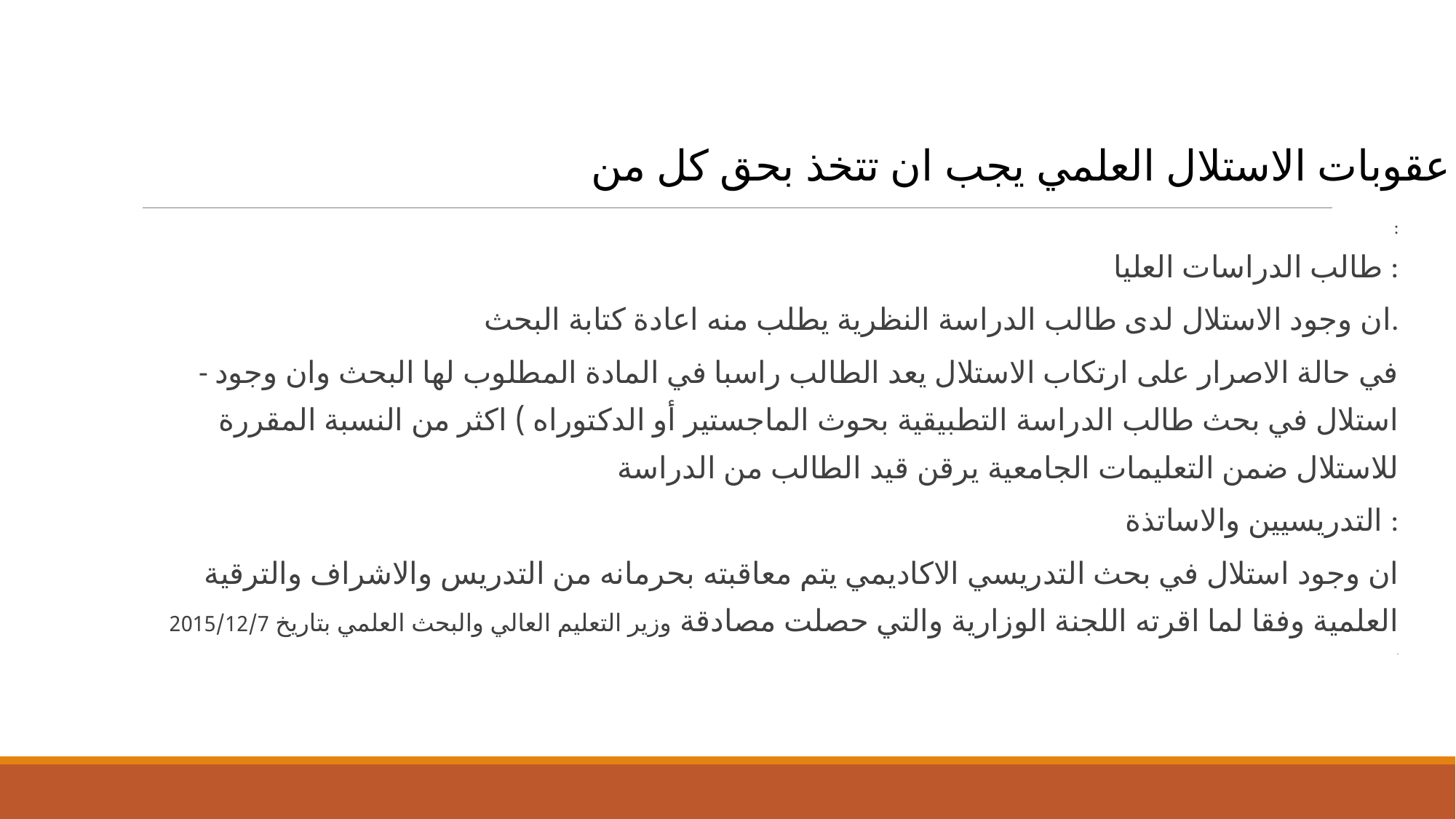

وان عقوبات الاستلال العلمي يجب ان تتخذ بحق كل من :
:
طالب الدراسات العليا :
ان وجود الاستلال لدى طالب الدراسة النظرية يطلب منه اعادة كتابة البحث.
- في حالة الاصرار على ارتكاب الاستلال يعد الطالب راسبا في المادة المطلوب لها البحث وان وجود استلال في بحث طالب الدراسة التطبيقية بحوث الماجستير أو الدكتوراه ) اكثر من النسبة المقررة للاستلال ضمن التعليمات الجامعية يرقن قيد الطالب من الدراسة
التدريسيين والاساتذة :
ان وجود استلال في بحث التدريسي الاكاديمي يتم معاقبته بحرمانه من التدريس والاشراف والترقية العلمية وفقا لما اقرته اللجنة الوزارية والتي حصلت مصادقة وزير التعليم العالي والبحث العلمي بتاريخ 2015/12/7
.